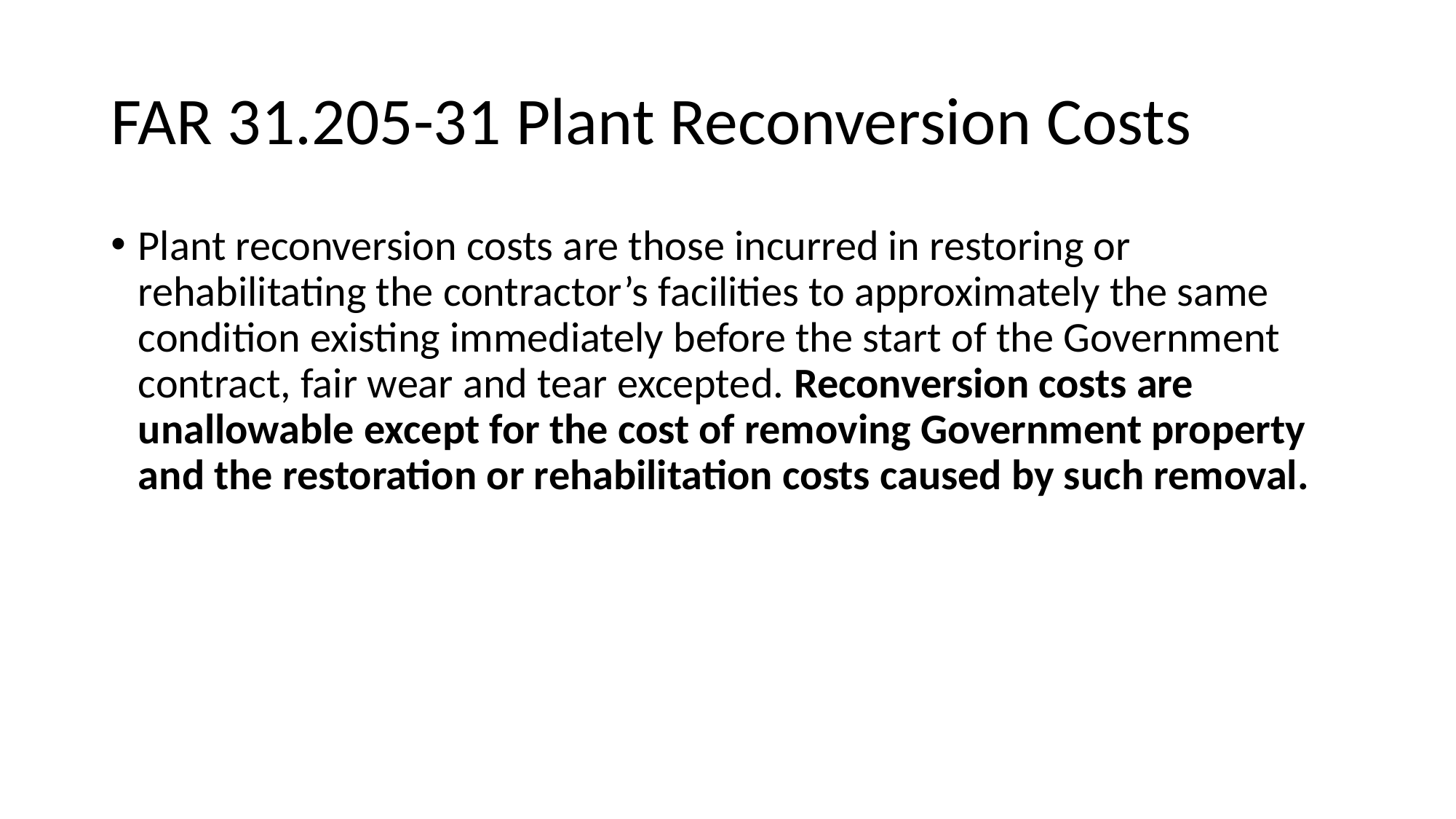

# FAR 31.205-31 Plant Reconversion Costs
Plant reconversion costs are those incurred in restoring or rehabilitating the contractor’s facilities to approximately the same condition existing immediately before the start of the Government contract, fair wear and tear excepted. Reconversion costs are unallowable except for the cost of removing Government property and the restoration or rehabilitation costs caused by such removal.